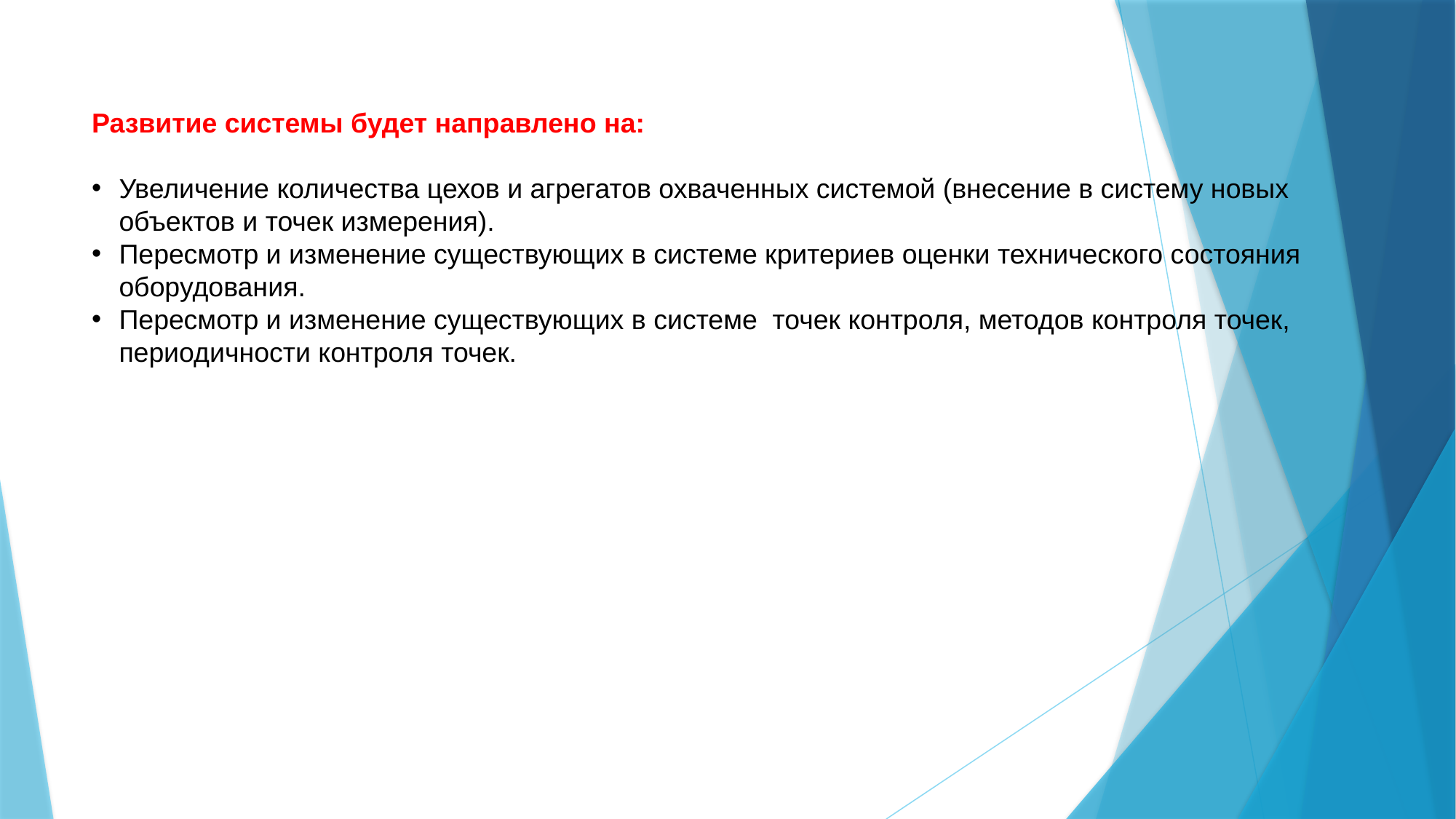

Развитие системы будет направлено на:

Увеличение количества цехов и агрегатов охваченных системой (внесение в систему новых объектов и точек измерения).
Пересмотр и изменение существующих в системе критериев оценки технического состояния оборудования.
Пересмотр и изменение существующих в системе  точек контроля, методов контроля точек, периодичности контроля точек.